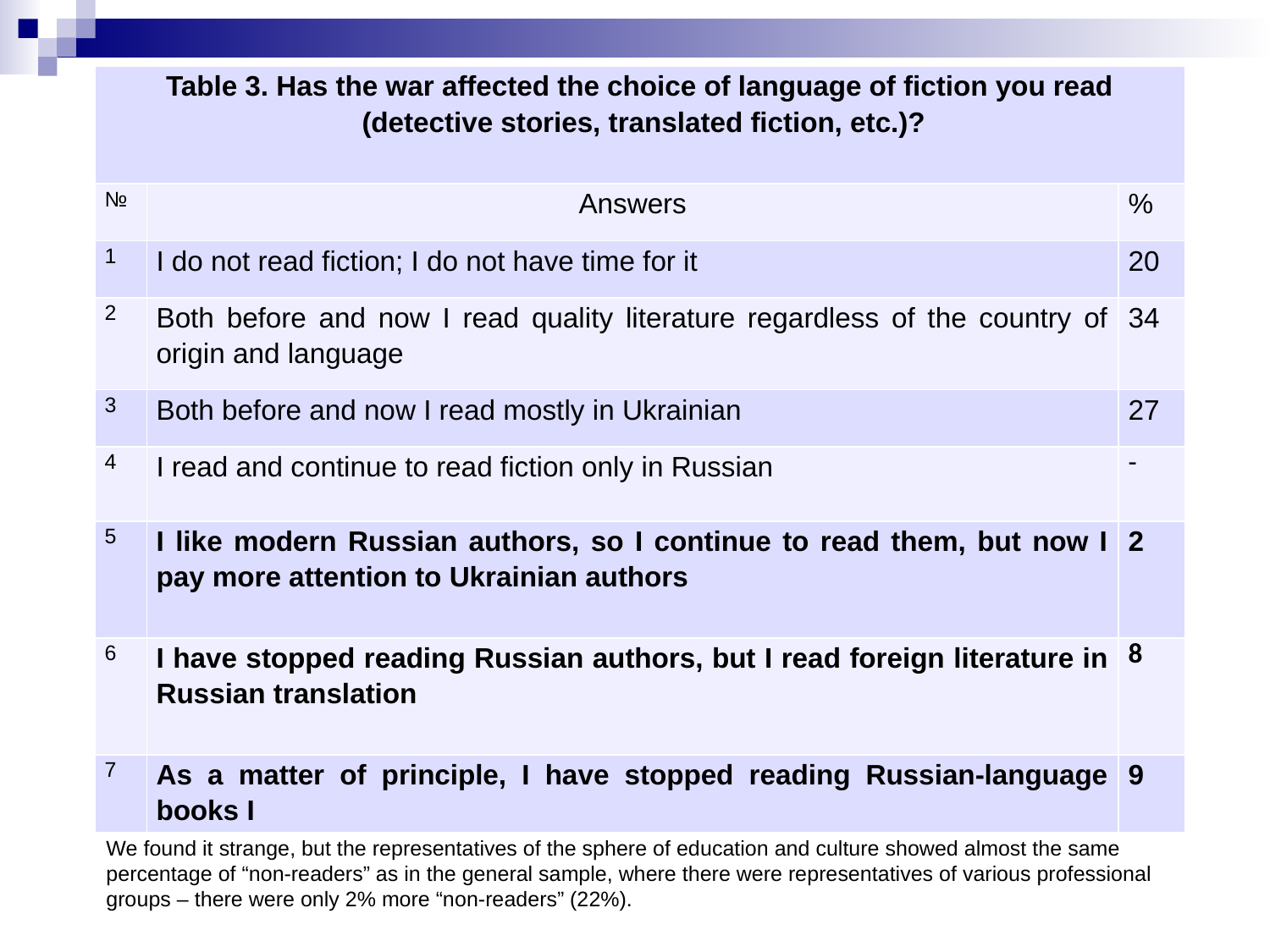

| Table 3. Has the war affected the choice of language of fiction you read (detective stories, translated fiction, etc.)? |  |  |
| --- | --- | --- |
| № | Answers | % |
| 1 | I do not read fiction; I do not have time for it | 20 |
| 2 | Both before and now I read quality literature regardless of the country of origin and language | 34 |
| 3 | Both before and now I read mostly in Ukrainian | 27 |
| 4 | I read and continue to read fiction only in Russian | - |
| 5 | I like modern Russian authors, so I continue to read them, but now I pay more attention to Ukrainian authors | 2 |
| 6 | I have stopped reading Russian authors, but I read foreign literature in Russian translation | 8 |
| 7 | As a matter of principle, I have stopped reading Russian-language books I | 9 |
We found it strange, but the representatives of the sphere of education and culture showed almost the same percentage of “non-readers” as in the general sample, where there were representatives of various professional groups – there were only 2% more “non-readers” (22%).